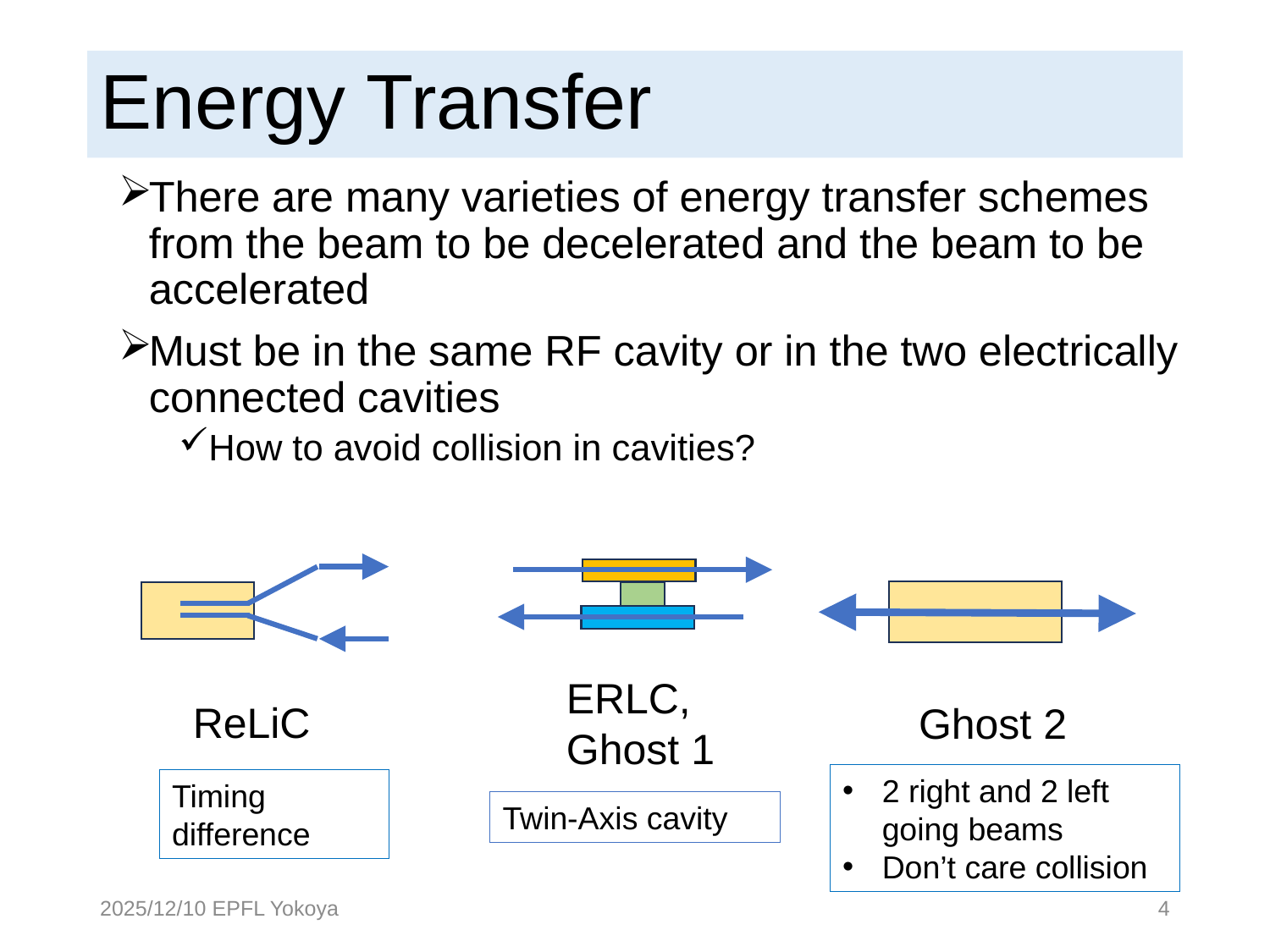

# Energy Transfer
There are many varieties of energy transfer schemes from the beam to be decelerated and the beam to be accelerated
Must be in the same RF cavity or in the two electrically connected cavities
How to avoid collision in cavities?

ERLC,
Ghost 1
ReLiC
Ghost 2
2 right and 2 left going beams
Don’t care collision
Timing difference
Twin-Axis cavity
2025/12/10 EPFL Yokoya
4